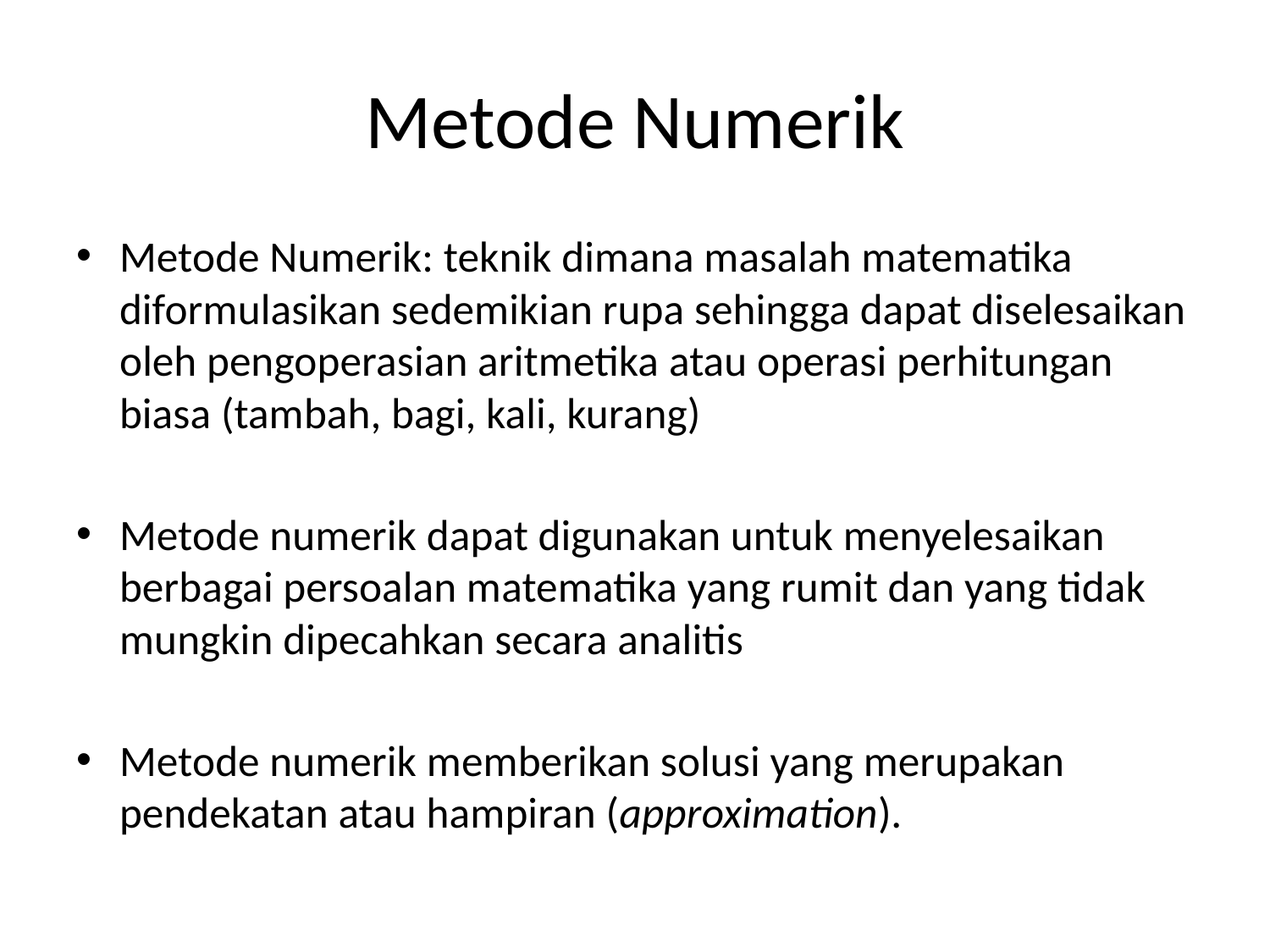

# Metode Numerik
Metode Numerik: teknik dimana masalah matematika diformulasikan sedemikian rupa sehingga dapat diselesaikan oleh pengoperasian aritmetika atau operasi perhitungan biasa (tambah, bagi, kali, kurang)

Metode numerik dapat digunakan untuk menyelesaikan berbagai persoalan matematika yang rumit dan yang tidak mungkin dipecahkan secara analitis

Metode numerik memberikan solusi yang merupakan pendekatan atau hampiran (approximation).